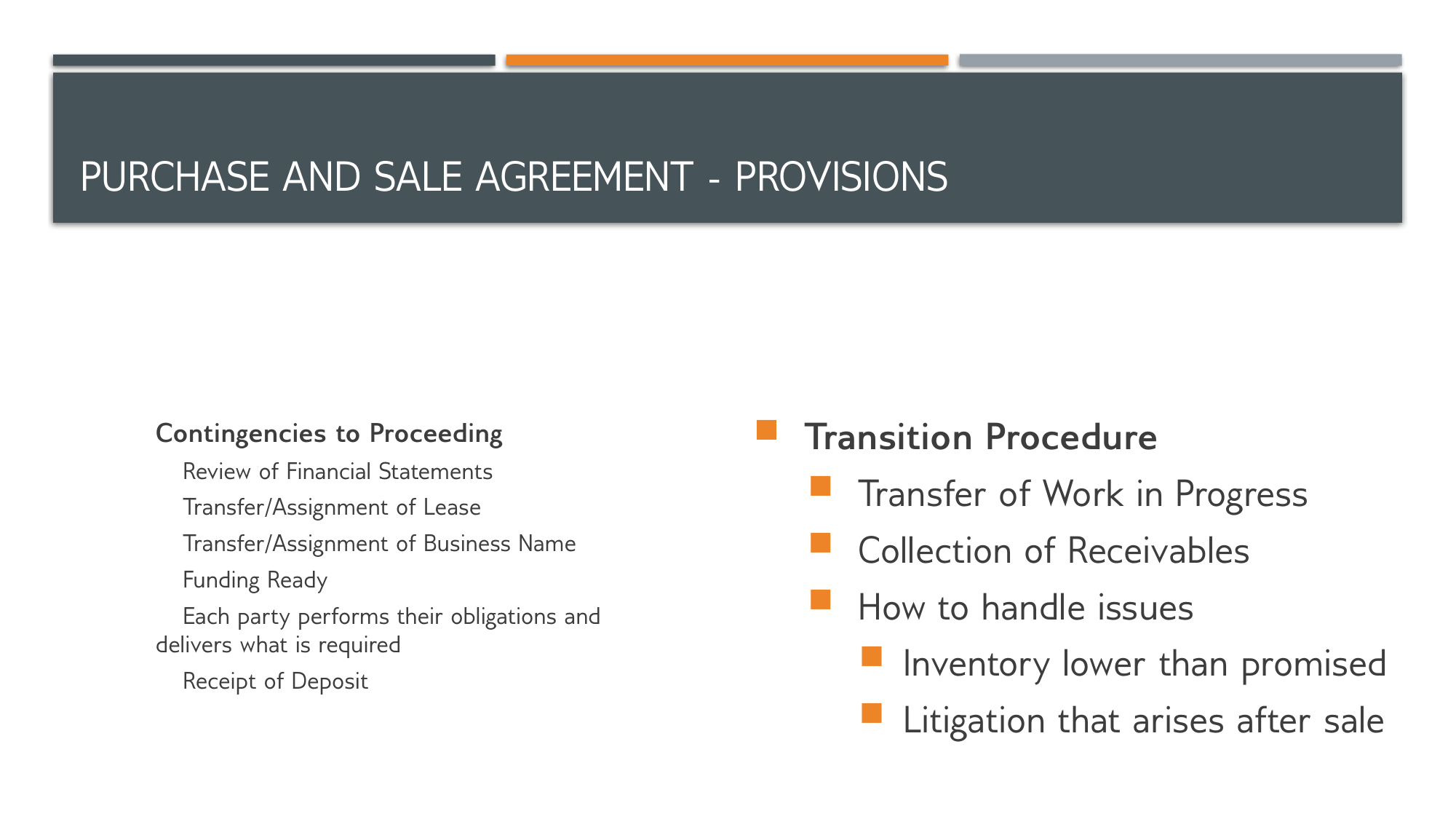

# Purchase and sale agreement - provisions

Transition Procedure
Transfer of Work in Progress
Collection of Receivables
How to handle issues
Inventory lower than promised
Litigation that arises after sale
Contingencies to Proceeding
	Review of Financial Statements
	Transfer/Assignment of Lease
	Transfer/Assignment of Business Name
	Funding Ready
	Each party performs their obligations and 	delivers what is required
	Receipt of Deposit